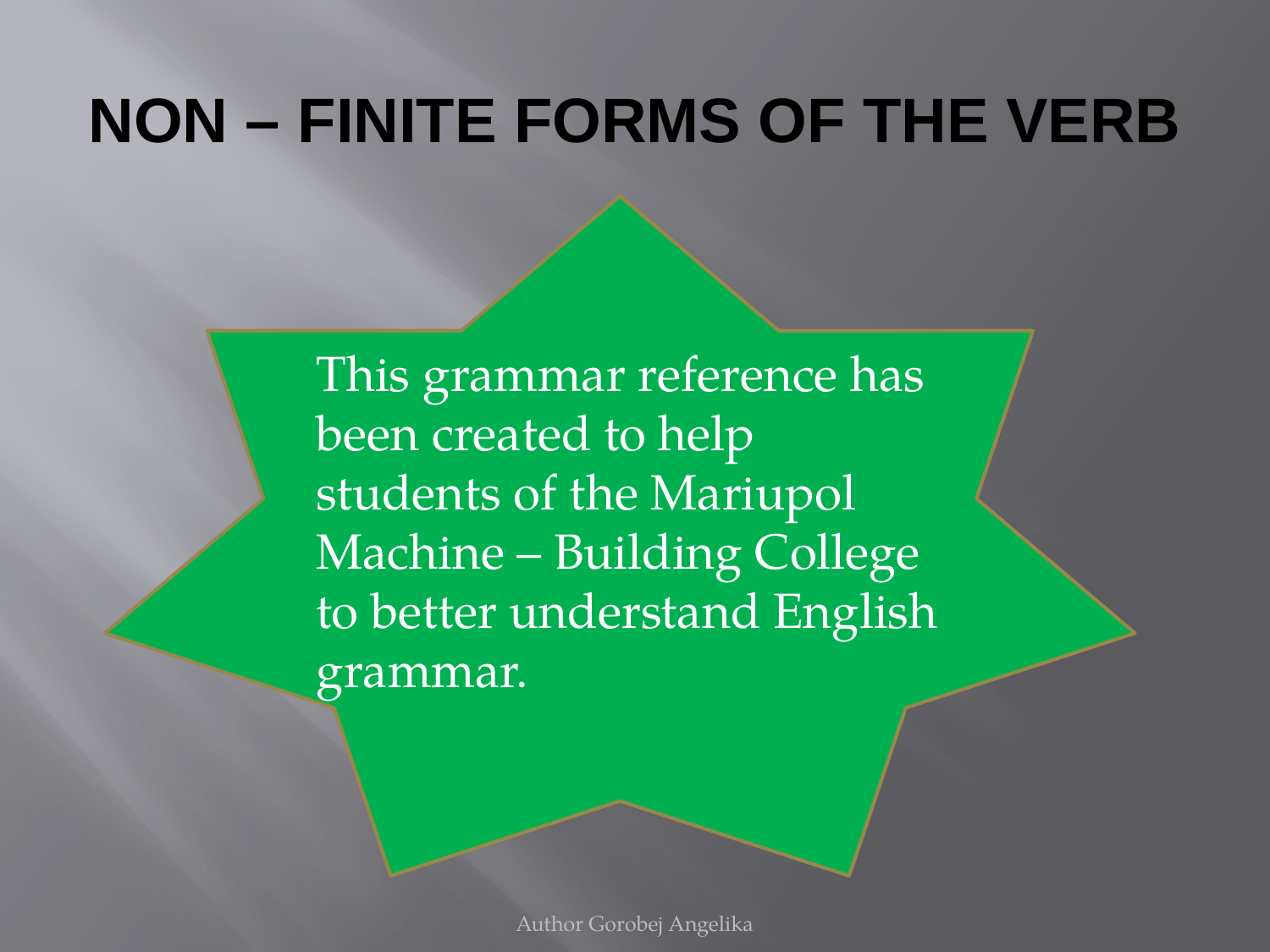

# NON – FINITE FORMS OF THE VERB

This grammar reference has been created to help students of the Mariupol Machine – Building College to better understand English grammar.
Author Gorobej Angelika